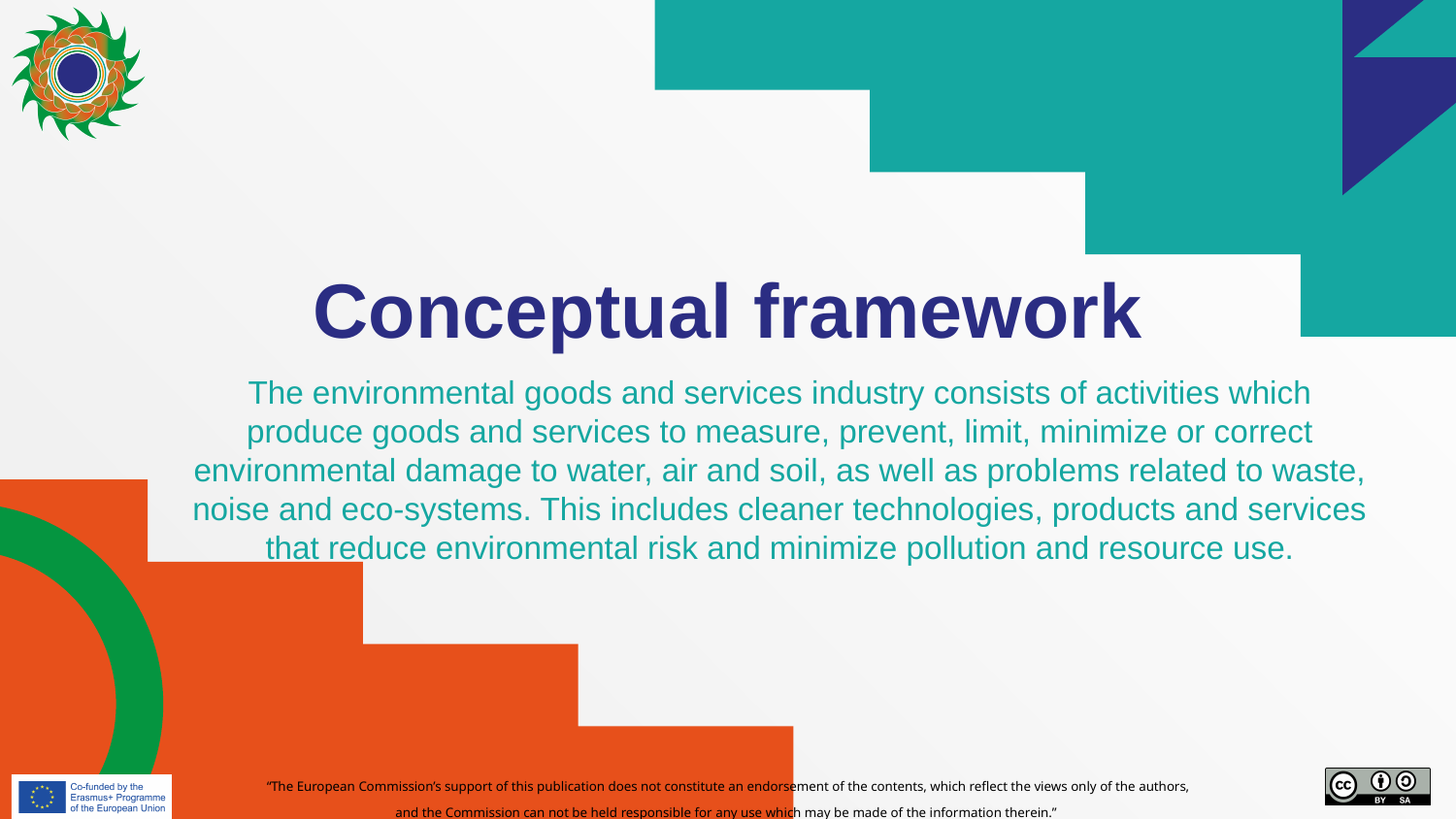

# Conceptual framework
The environmental goods and services industry consists of activities which produce goods and services to measure, prevent, limit, minimize or correct environmental damage to water, air and soil, as well as problems related to waste, noise and eco-systems. This includes cleaner technologies, products and services that reduce environmental risk and minimize pollution and resource use.